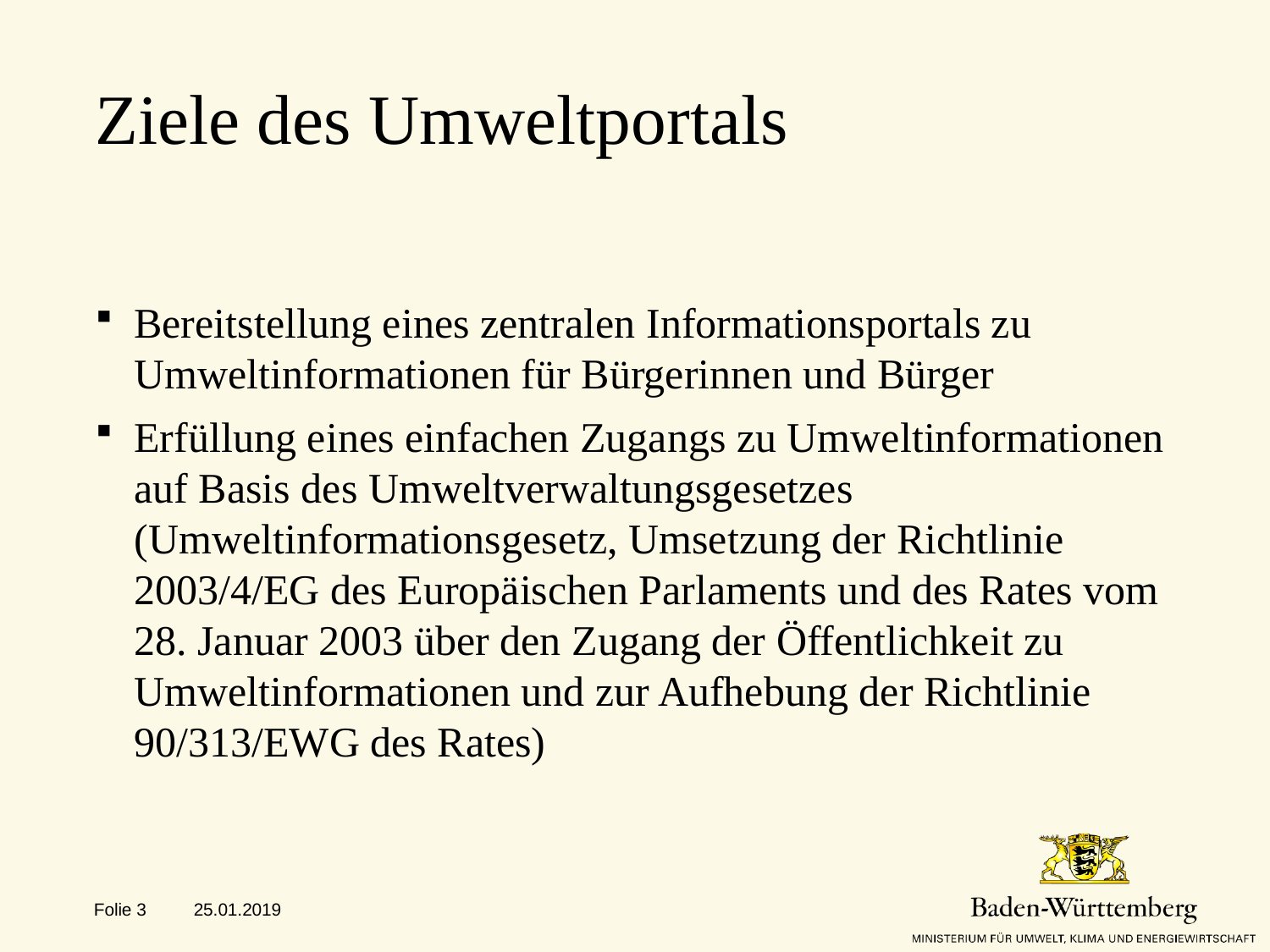

# Ziele des Umweltportals
Bereitstellung eines zentralen Informationsportals zu Umweltinformationen für Bürgerinnen und Bürger
Erfüllung eines einfachen Zugangs zu Umweltinformationen auf Basis des Umweltverwaltungsgesetzes (Umweltinformationsgesetz, Umsetzung der Richtlinie 2003/4/EG des Europäischen Parlaments und des Rates vom 28. Januar 2003 über den Zugang der Öffentlichkeit zu Umweltinformationen und zur Aufhebung der Richtlinie 90/313/EWG des Rates)
Folie 3
25.01.2019